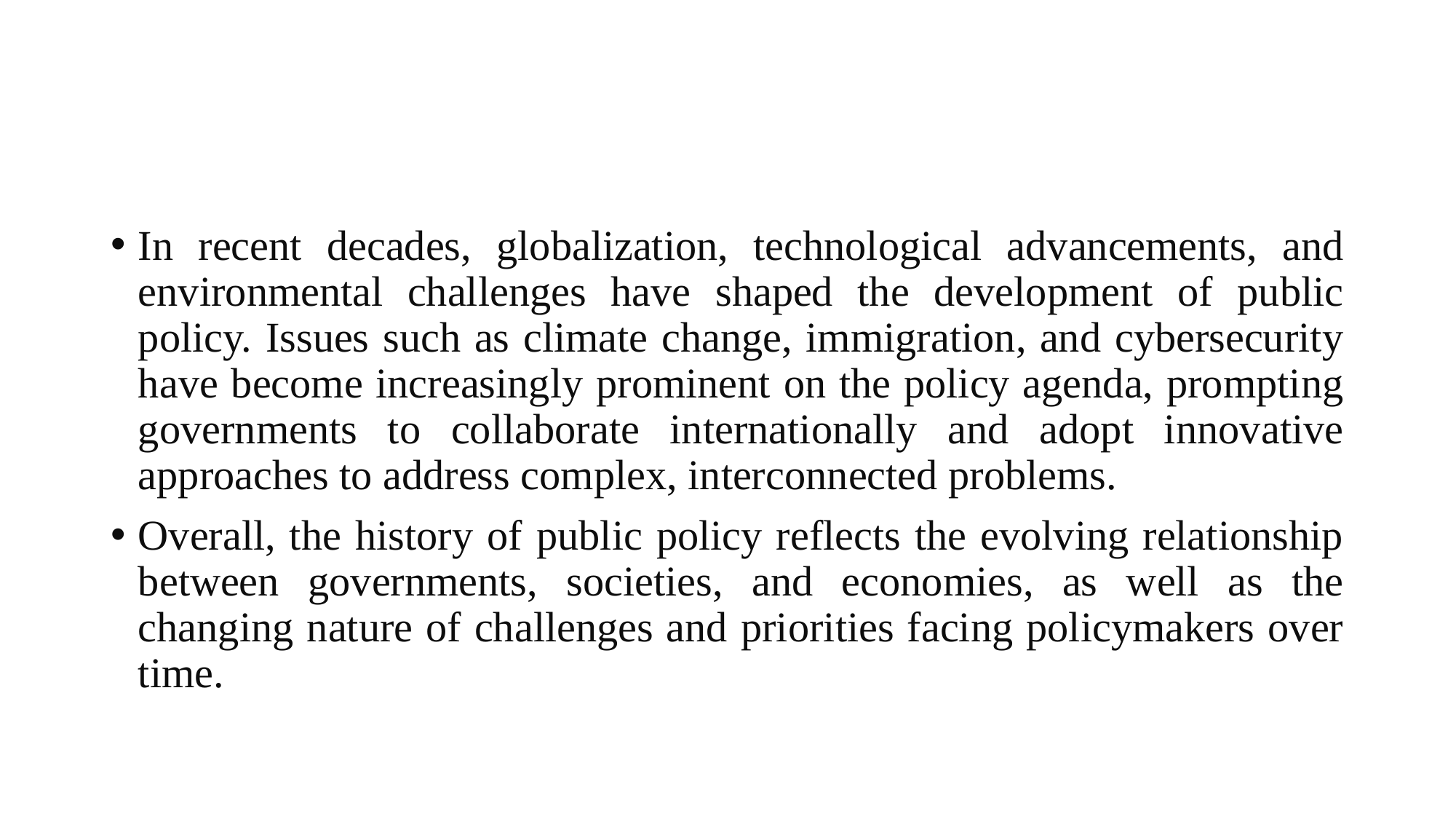

#
In recent decades, globalization, technological advancements, and environmental challenges have shaped the development of public policy. Issues such as climate change, immigration, and cybersecurity have become increasingly prominent on the policy agenda, prompting governments to collaborate internationally and adopt innovative approaches to address complex, interconnected problems.
Overall, the history of public policy reflects the evolving relationship between governments, societies, and economies, as well as the changing nature of challenges and priorities facing policymakers over time.